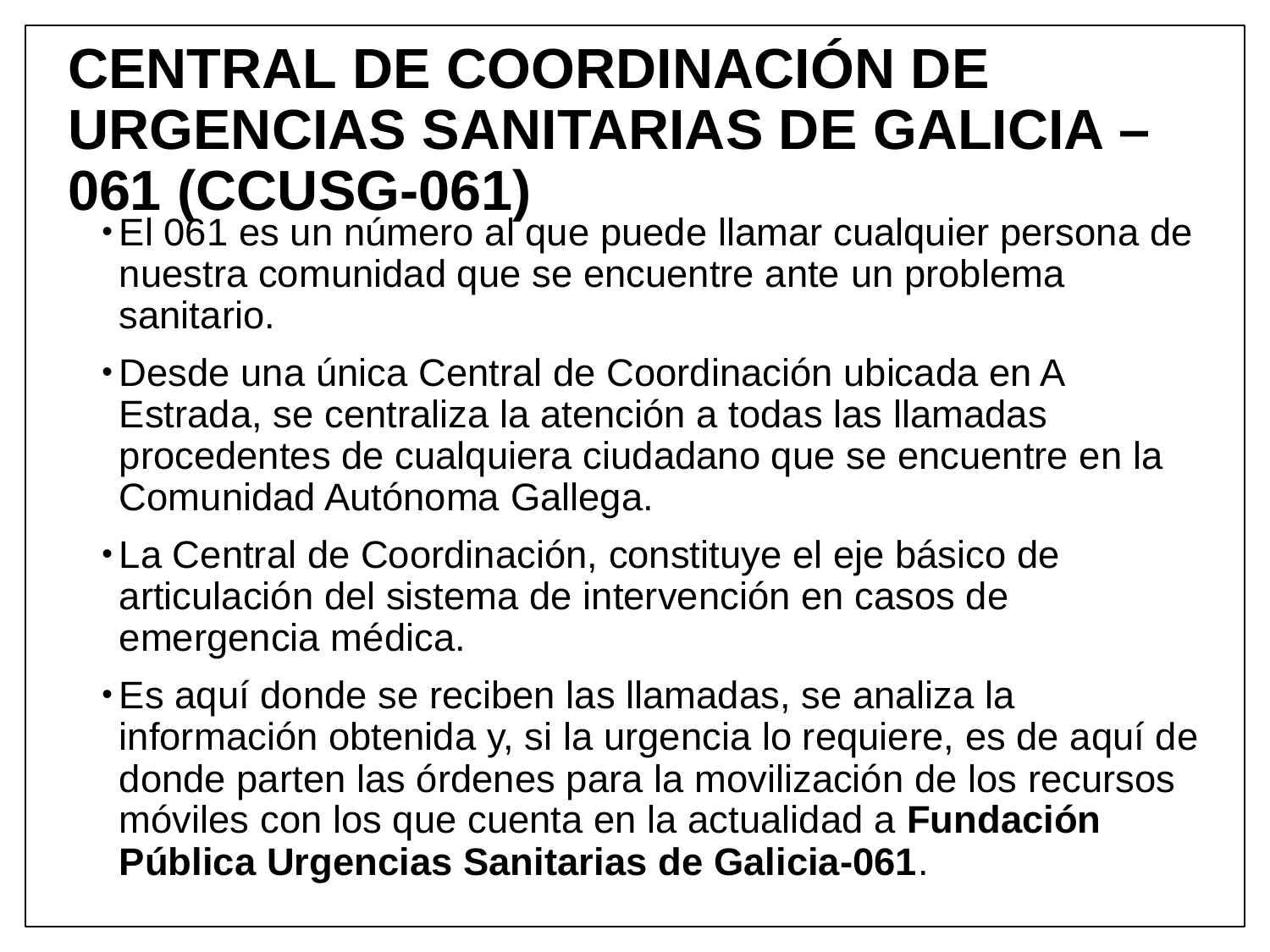

# CENTRAL DE COORDINACIÓN DE URGENCIAS SANITARIAS DE GALICIA – 061 (CCUSG-061)
El 061 es un número al que puede llamar cualquier persona de nuestra comunidad que se encuentre ante un problema sanitario.
Desde una única Central de Coordinación ubicada en A Estrada, se centraliza la atención a todas las llamadas procedentes de cualquiera ciudadano que se encuentre en la Comunidad Autónoma Gallega.
La Central de Coordinación, constituye el eje básico de articulación del sistema de intervención en casos de emergencia médica.
Es aquí donde se reciben las llamadas, se analiza la información obtenida y, si la urgencia lo requiere, es de aquí de donde parten las órdenes para la movilización de los recursos móviles con los que cuenta en la actualidad a Fundación Pública Urgencias Sanitarias de Galicia-061.